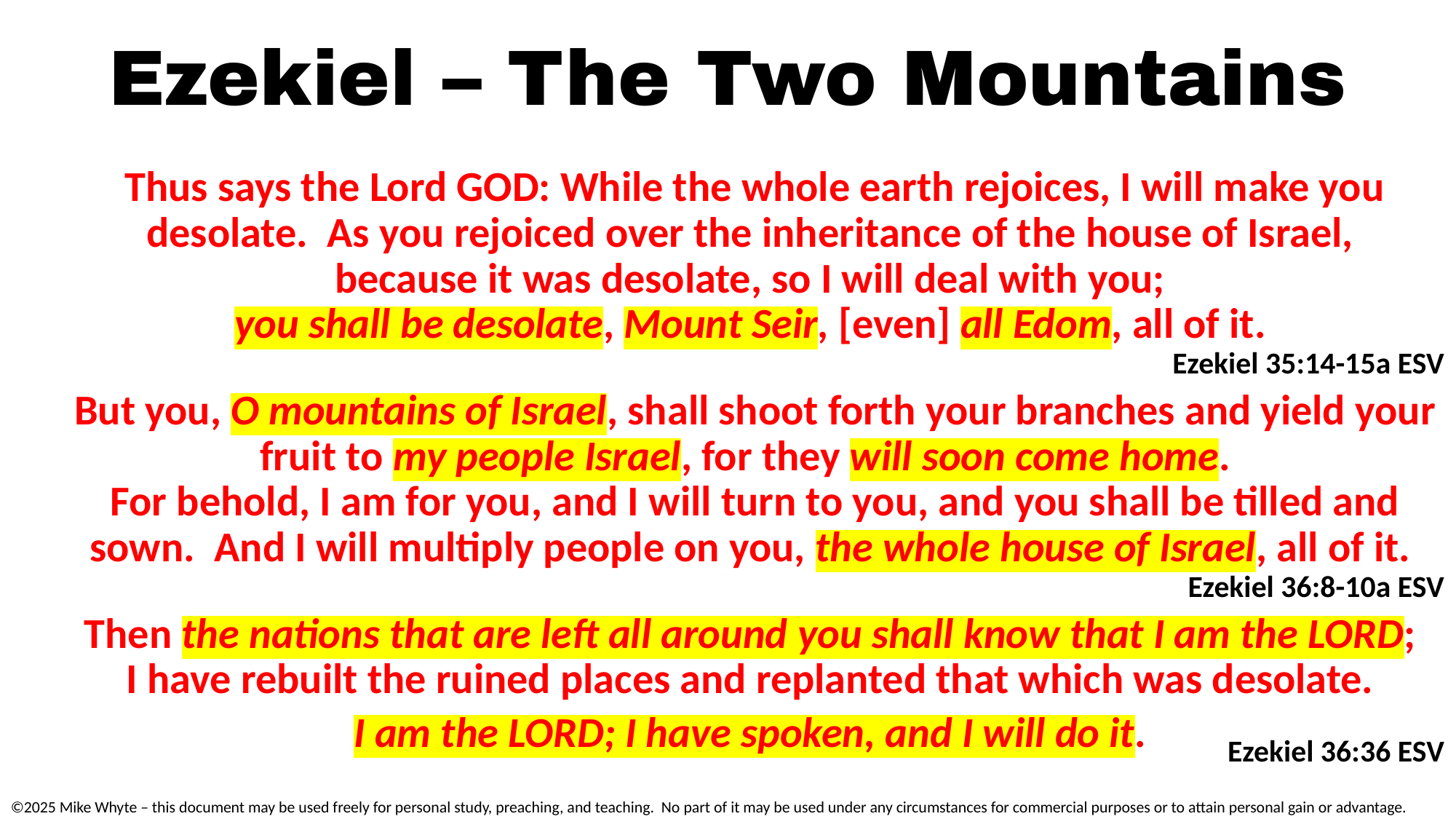

# Ezekiel – The Two Mountains
Thus says the Lord GOD: While the whole earth rejoices, I will make you desolate.  As you rejoiced over the inheritance of the house of Israel,
because it was desolate, so I will deal with you;
you shall be desolate, Mount Seir, [even] all Edom, all of it.
Ezekiel 35:14-15a ESV
But you, O mountains of Israel, shall shoot forth your branches and yield your fruit to my people Israel, for they will soon come home.
For behold, I am for you, and I will turn to you, and you shall be tilled and sown.  And I will multiply people on you, the whole house of Israel, all of it.
Ezekiel 36:8-10a ESV
Then the nations that are left all around you shall know that I am the LORD;
I have rebuilt the ruined places and replanted that which was desolate.
I am the LORD; I have spoken, and I will do it.
Ezekiel 36:36 ESV
©2025 Mike Whyte – this document may be used freely for personal study, preaching, and teaching.  No part of it may be used under any circumstances for commercial purposes or to attain personal gain or advantage.